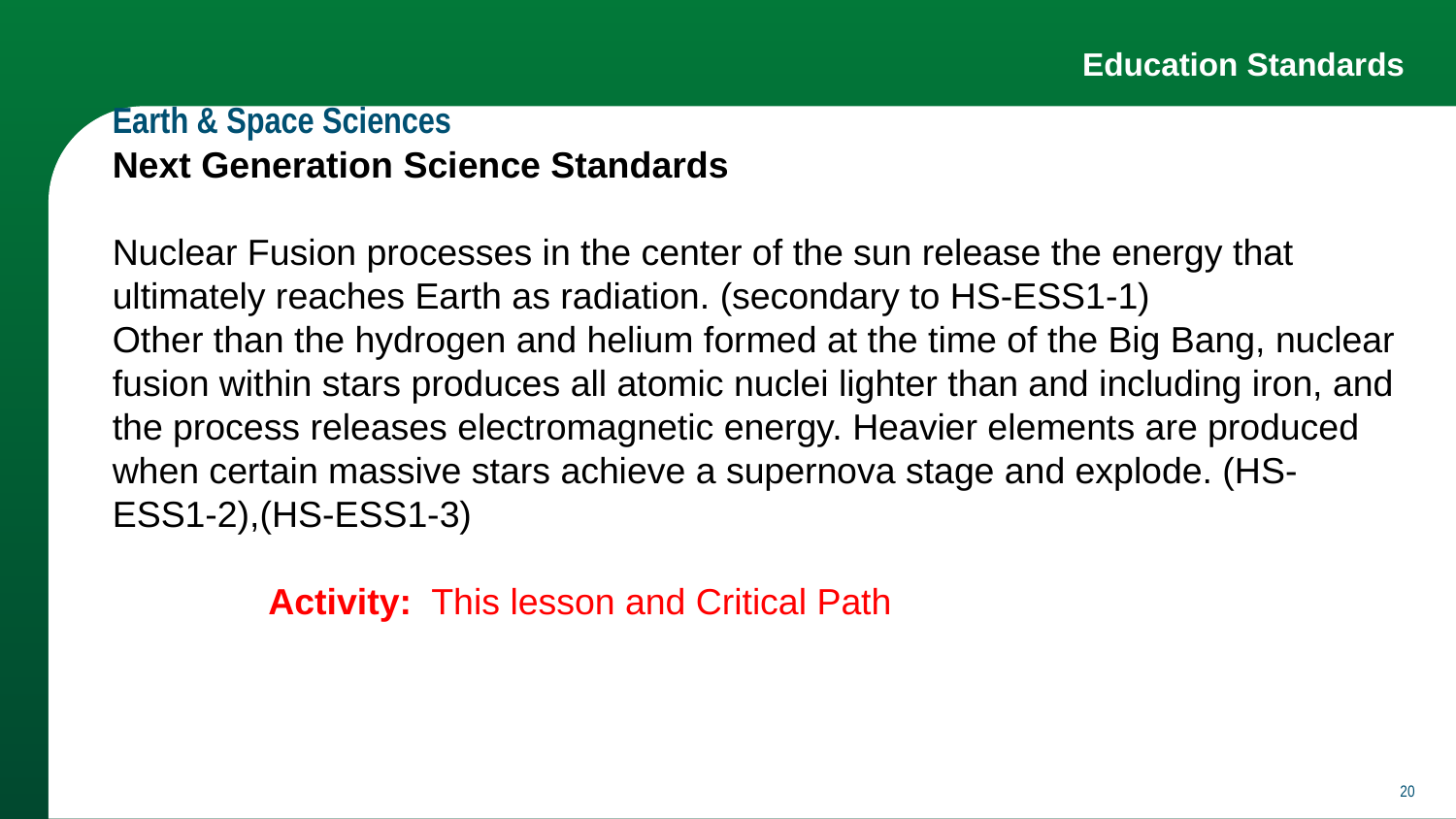

# Education Standards
Earth & Space Sciences
Next Generation Science Standards

Nuclear Fusion processes in the center of the sun release the energy that ultimately reaches Earth as radiation. (secondary to HS-ESS1-1)
Other than the hydrogen and helium formed at the time of the Big Bang, nuclear fusion within stars produces all atomic nuclei lighter than and including iron, and the process releases electromagnetic energy. Heavier elements are produced when certain massive stars achieve a supernova stage and explode. (HS-ESS1-2),(HS-ESS1-3)
	 Activity:  This lesson and Critical Path

20